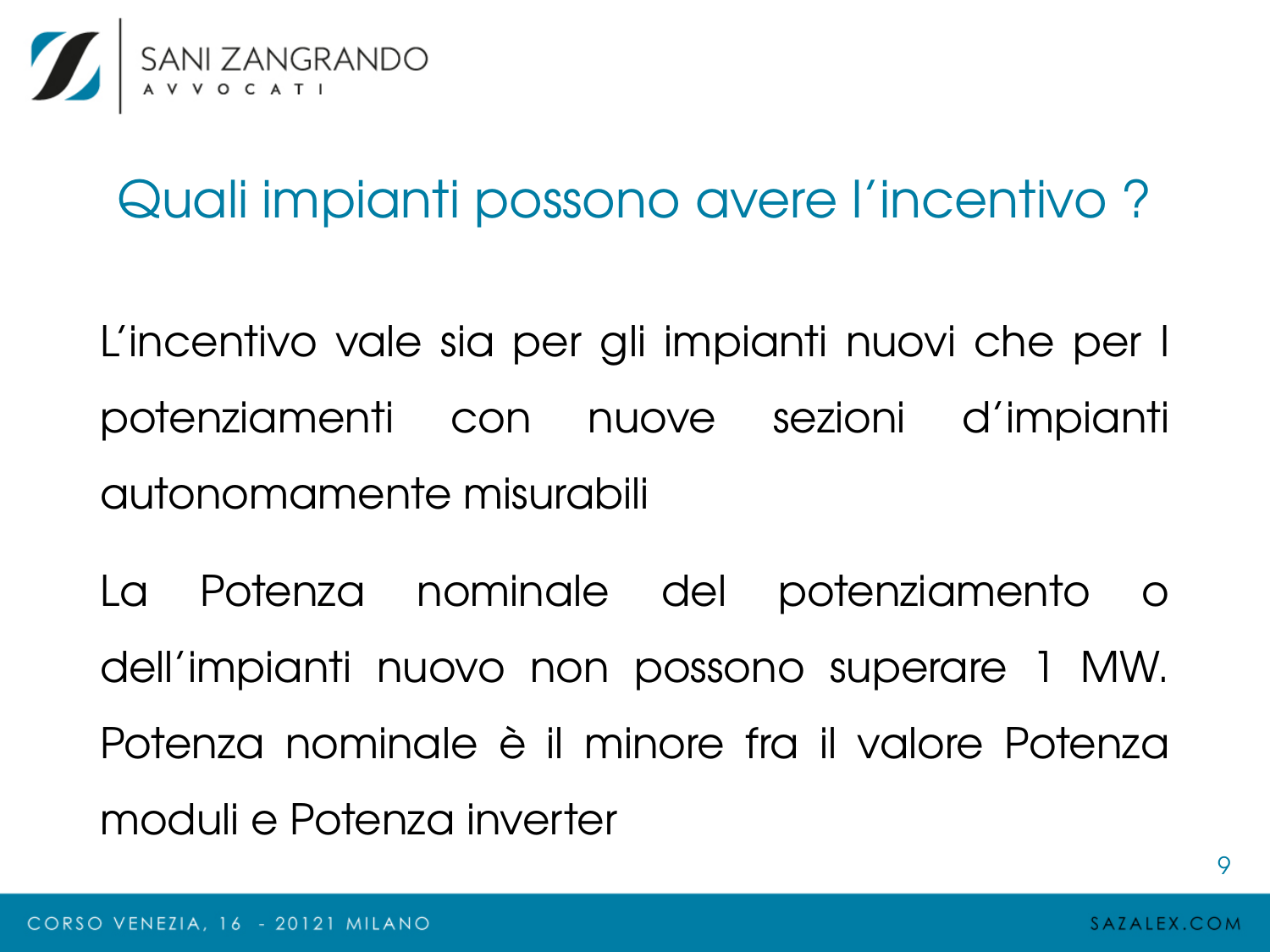

# Quali impianti possono avere l’incentivo ?
L’incentivo vale sia per gli impianti nuovi che per I potenziamenti con nuove sezioni d’impianti autonomamente misurabili
La Potenza nominale del potenziamento o dell’impianti nuovo non possono superare 1 MW. Potenza nominale è il minore fra il valore Potenza moduli e Potenza inverter